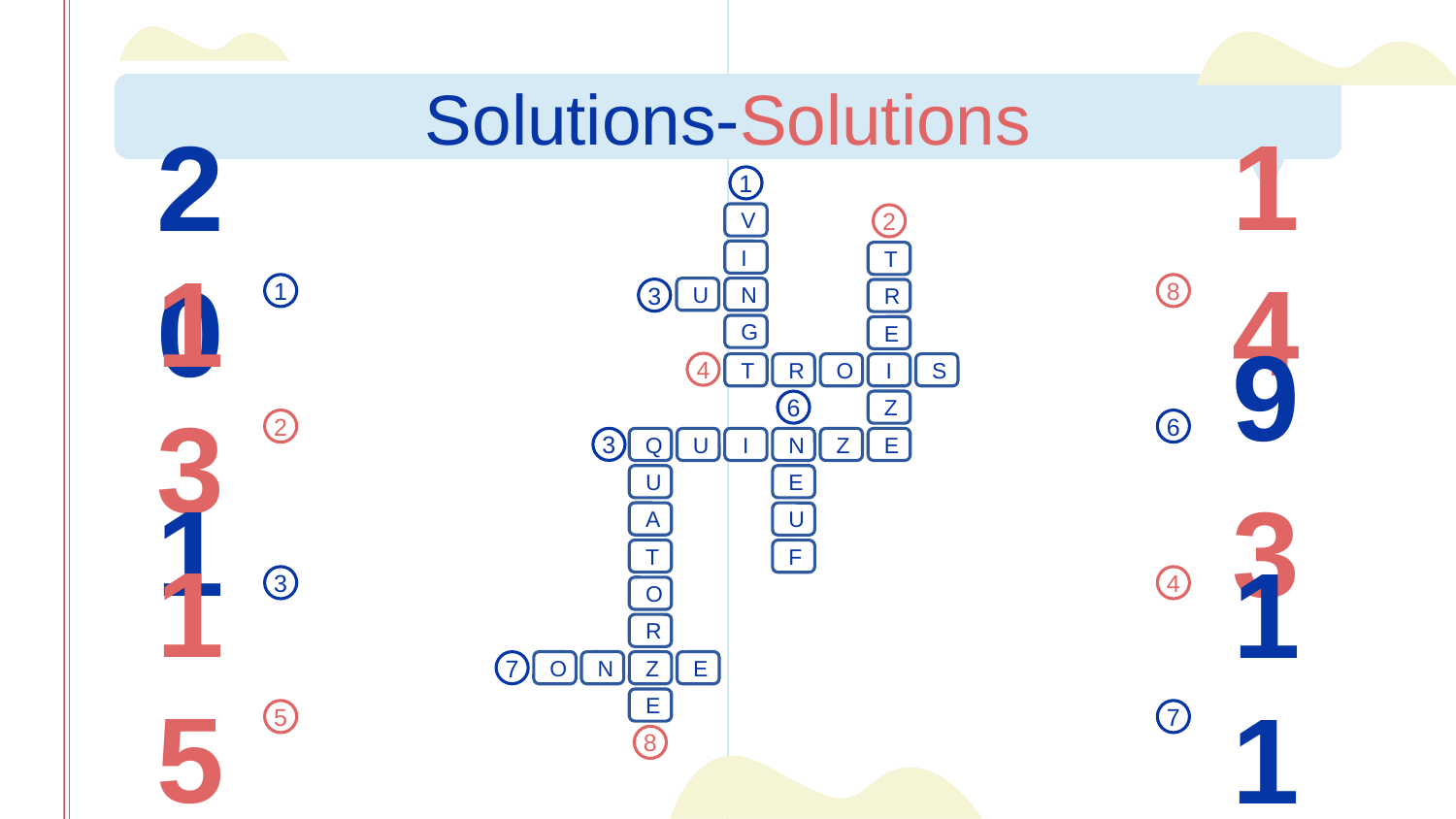

# Solutions-Solutions
1
14
V
2
20
I
T
1
8
U
N
3
R
G
E
13
9
4
T
R
O
I
S
Z
6
2
6
3
Q
U
I
N
Z
E
U
E
1
3
A
U
T
F
3
4
O
R
15
11
7
O
N
Z
E
E
5
7
8